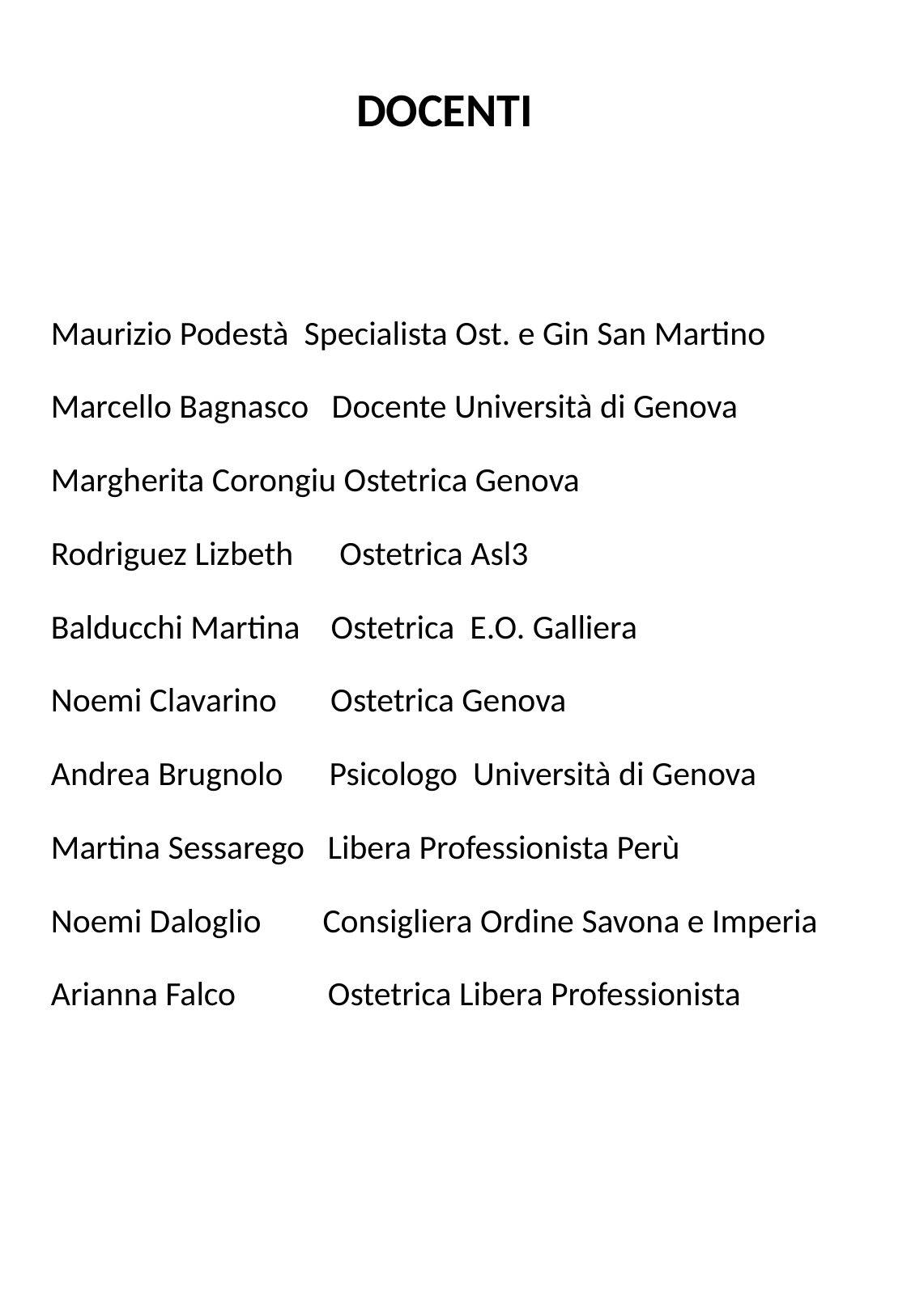

# DOCENTI
Maurizio Podestà  Specialista Ost. e Gin San Martino
Marcello Bagnasco   Docente Università di Genova
Margherita Corongiu Ostetrica Genova
Rodriguez Lizbeth      Ostetrica Asl3
Balducchi Martina    Ostetrica  E.O. Galliera
Noemi Clavarino       Ostetrica Genova
Andrea Brugnolo      Psicologo  Università di Genova
Martina Sessarego   Libera Professionista Perù
Noemi Daloglio        Consigliera Ordine Savona e Imperia
Arianna Falco            Ostetrica Libera Professionista